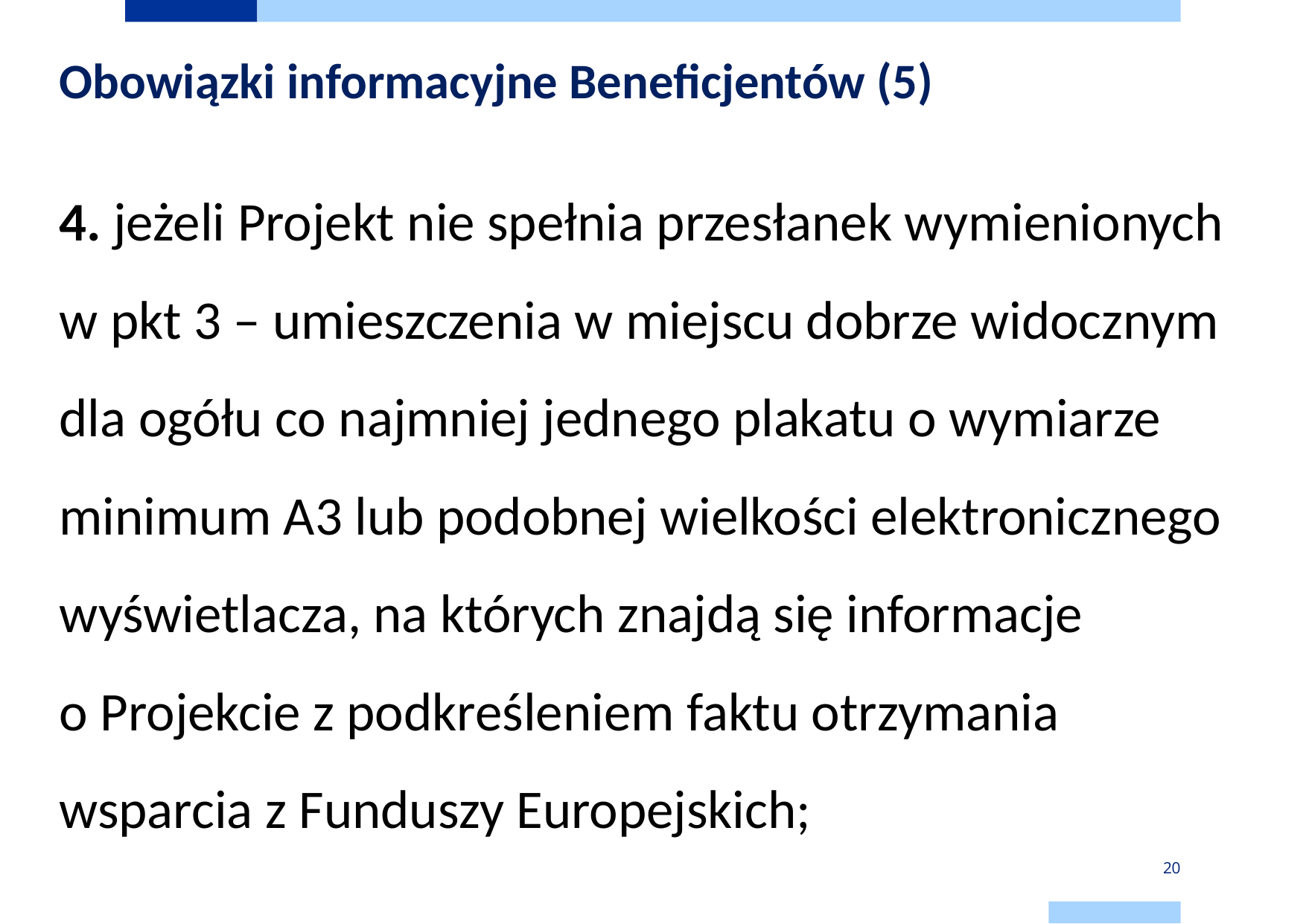

# Obowiązki informacyjne Beneficjentów (5)
4. jeżeli Projekt nie spełnia przesłanek wymienionych w pkt 3 – umieszczenia w miejscu dobrze widocznym dla ogółu co najmniej jednego plakatu o wymiarze minimum A3 lub podobnej wielkości elektronicznego wyświetlacza, na których znajdą się informacje
o Projekcie z podkreśleniem faktu otrzymania wsparcia z Funduszy Europejskich;

20